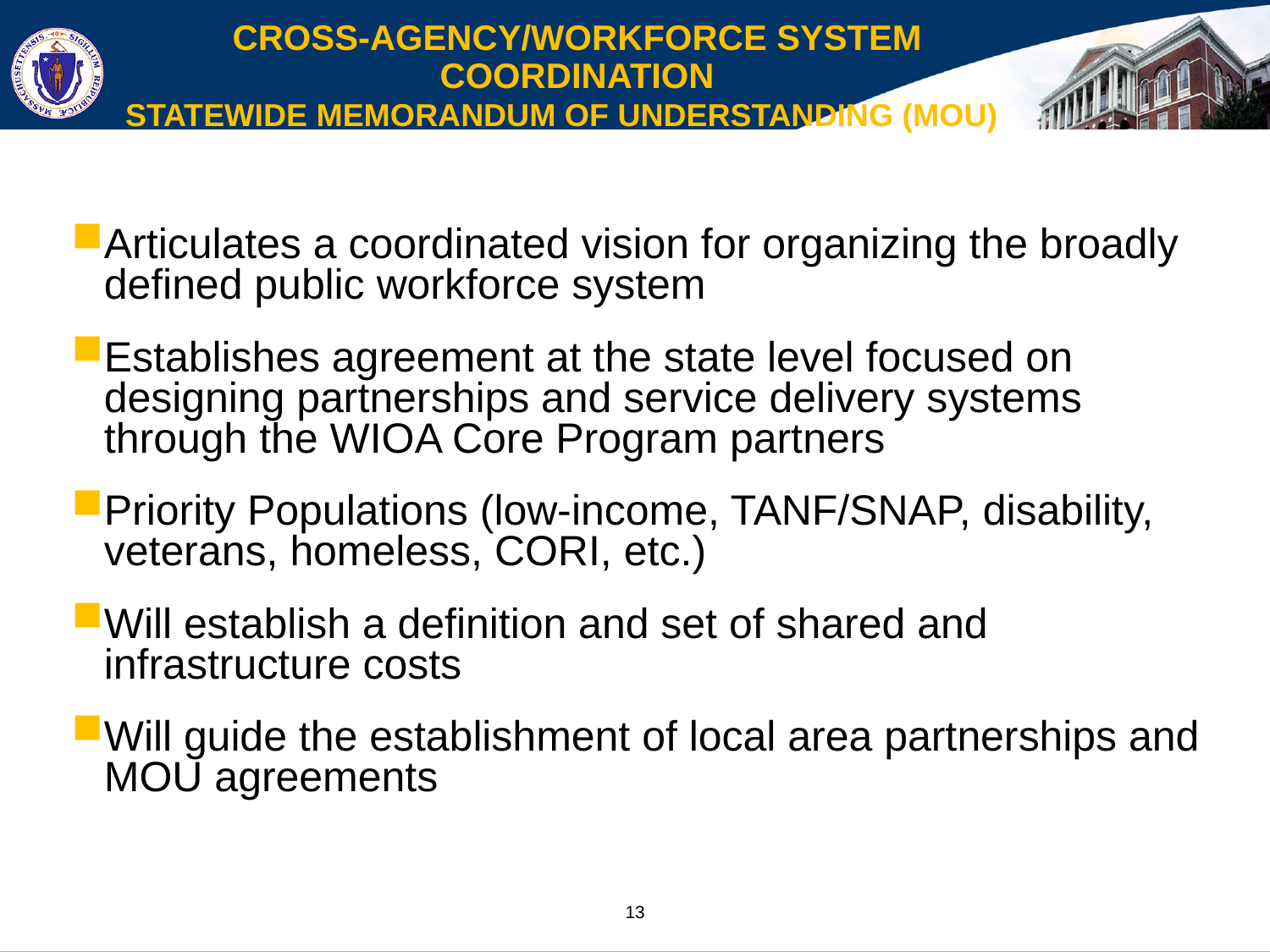

CROSS-AGENCY/WORKFORCE SYSTEM
COORDINATION
    STATEWIDE MEMORANDUM OF UNDERSTANDING (MOU)

Articulates a coordinated vision for organizing the broadly defined public workforce system
Establishes agreement at the state level focused on designing partnerships and service delivery systems through the WIOA Core Program partners
Priority Populations (low-income, TANF/SNAP, disability, veterans, homeless, CORI, etc.)
Will establish a definition and set of shared and infrastructure costs
Will guide the establishment of local area partnerships and MOU agreements